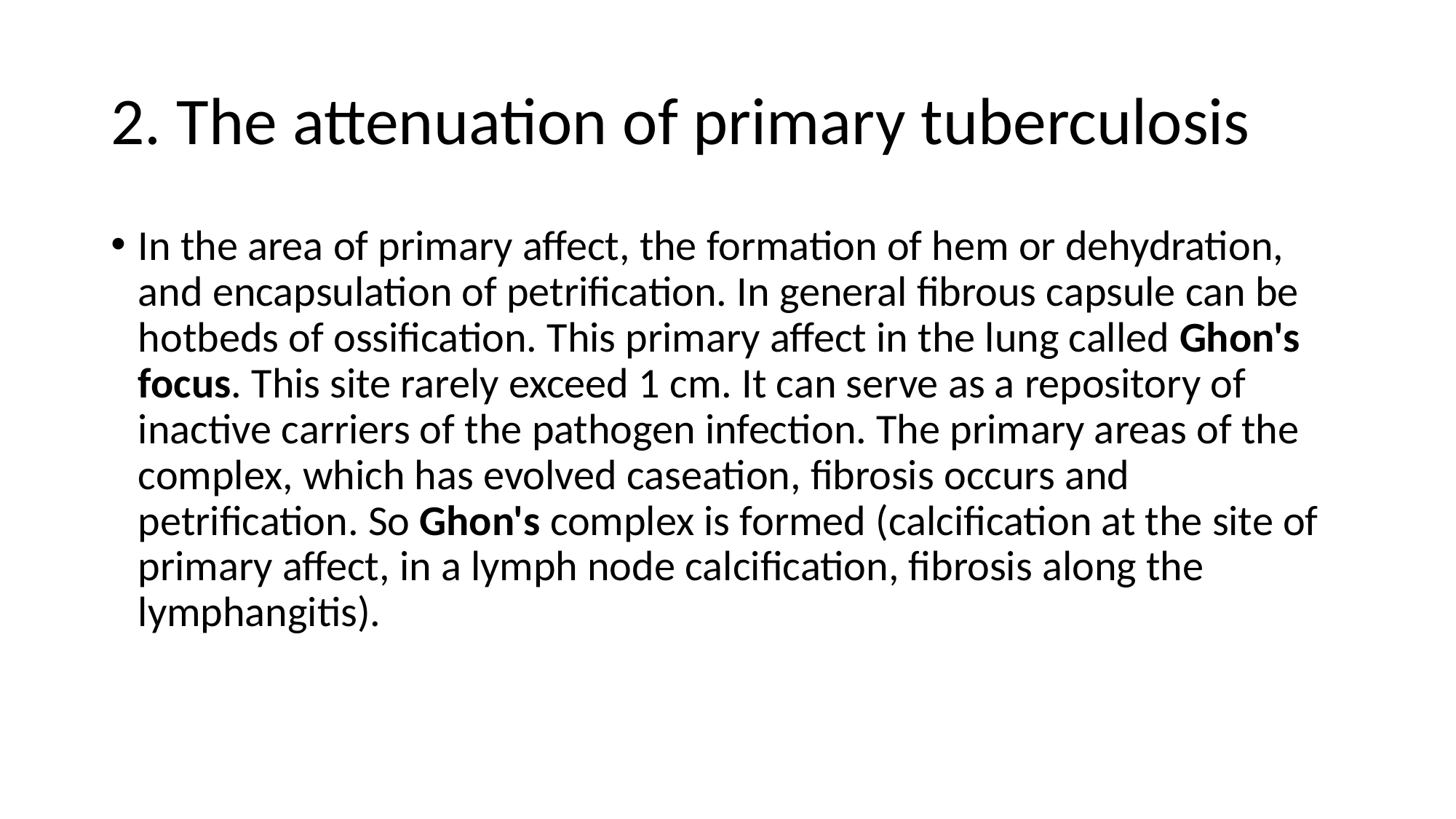

# 2. The attenuation of primary tuberculosis
In the area of primary affect, the formation of hem or dehydration, and encapsulation of petrification. In general fibrous capsule can be hotbeds of ossification. This primary affect in the lung called Ghon's focus. This site rarely exceed 1 cm. It can serve as a repository of inactive carriers of the pathogen infection. The primary areas of the complex, which has evolved caseation, fibrosis occurs and petrification. So Ghon's complex is formed (calcification at the site of primary affect, in a lymph node calcification, fibrosis along the lymphangitis).